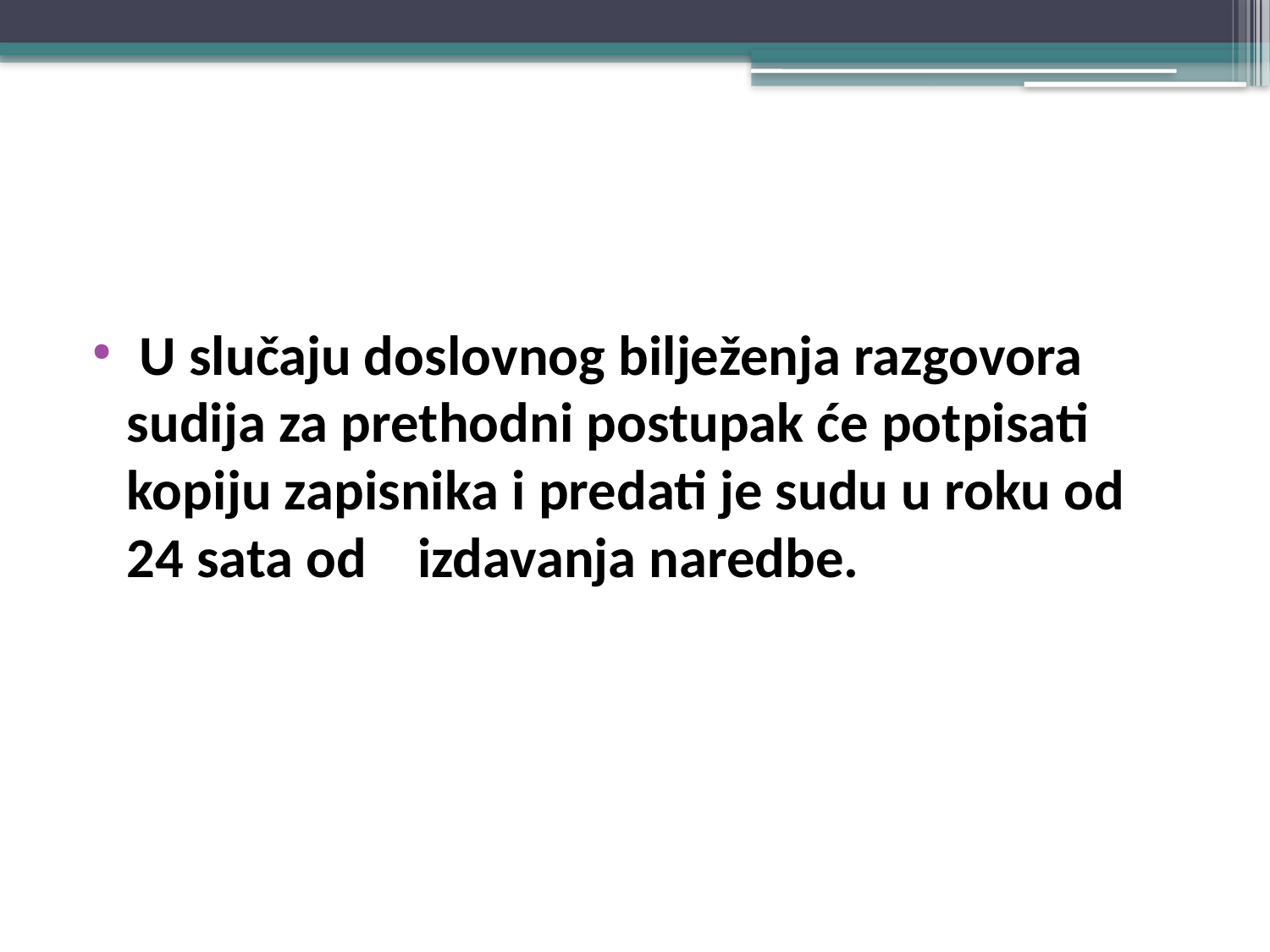

#
 U slučaju doslovnog bilježenja razgovora sudija za prethodni postupak će potpisati kopiju zapisnika i predati je sudu u roku od 24 sata od    izdavanja naredbe.